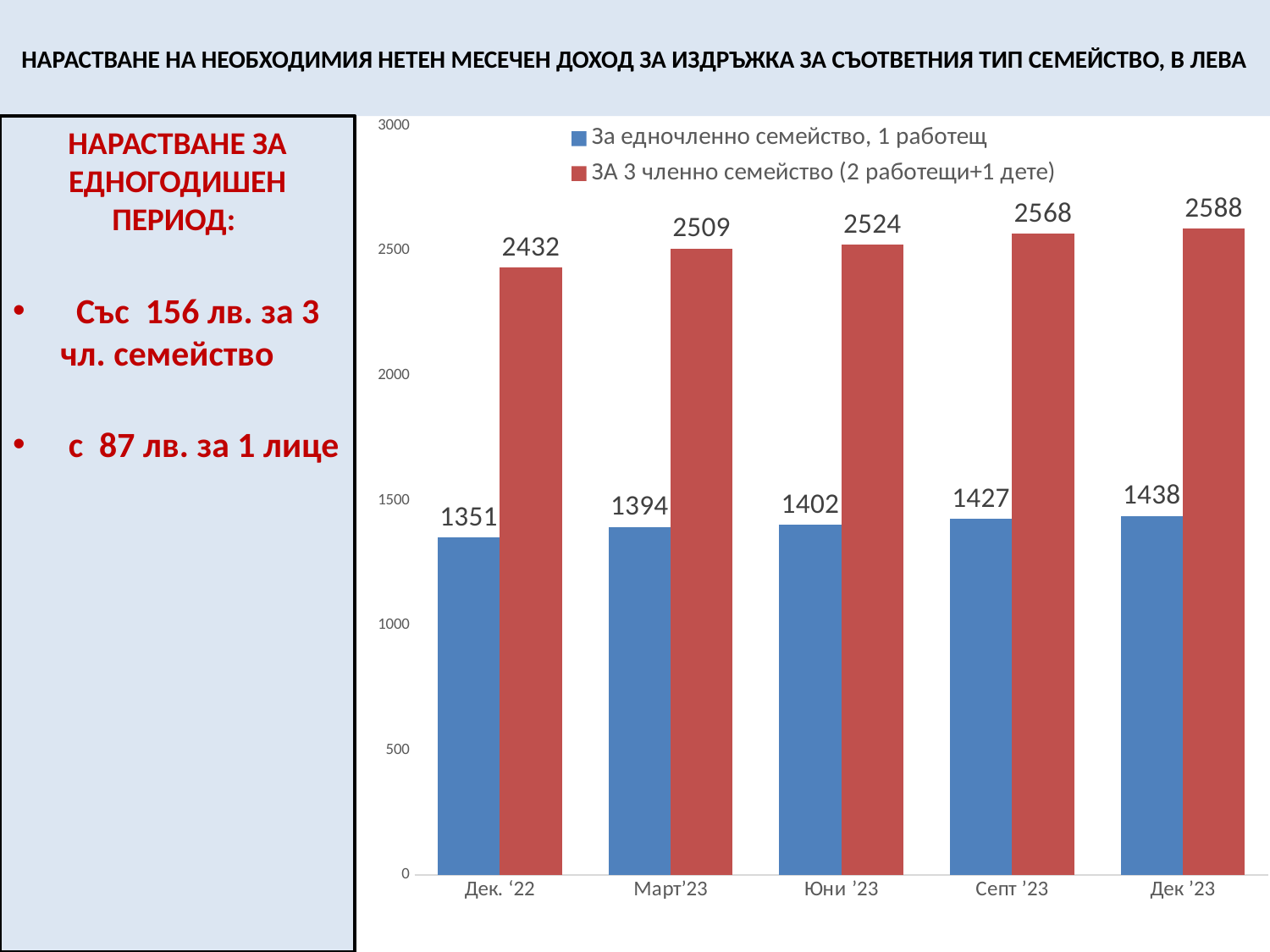

# НАРАСТВАНЕ НА НЕОБХОДИМИЯ НЕТЕН МЕСЕЧЕН ДОХОД ЗА ИЗДРЪЖКА ЗА СЪОТВЕТНИЯ ТИП СЕМЕЙСТВО, В ЛЕВА
НАРАСТВАНЕ ЗА ЕДНОГОДИШЕН ПЕРИОД:

  Със  156 лв. за 3 чл. семейство
 с  87 лв. за 1 лице

### Chart

| Category | За едночленно семейство, 1 работещ | ЗА 3 членно семейство (2 работещи+1 дете) |
|---|---|---|
| Дек. ‘22 | 1351.36 | 2432.448 |
| Март’23 | 1394.0 | 2509.0 |
| Юни ’23 | 1402.0 | 2524.0 |
| Септ ’23 | 1427.0 | 2568.0 |
| Дек ’23 | 1438.0 | 2588.0 |